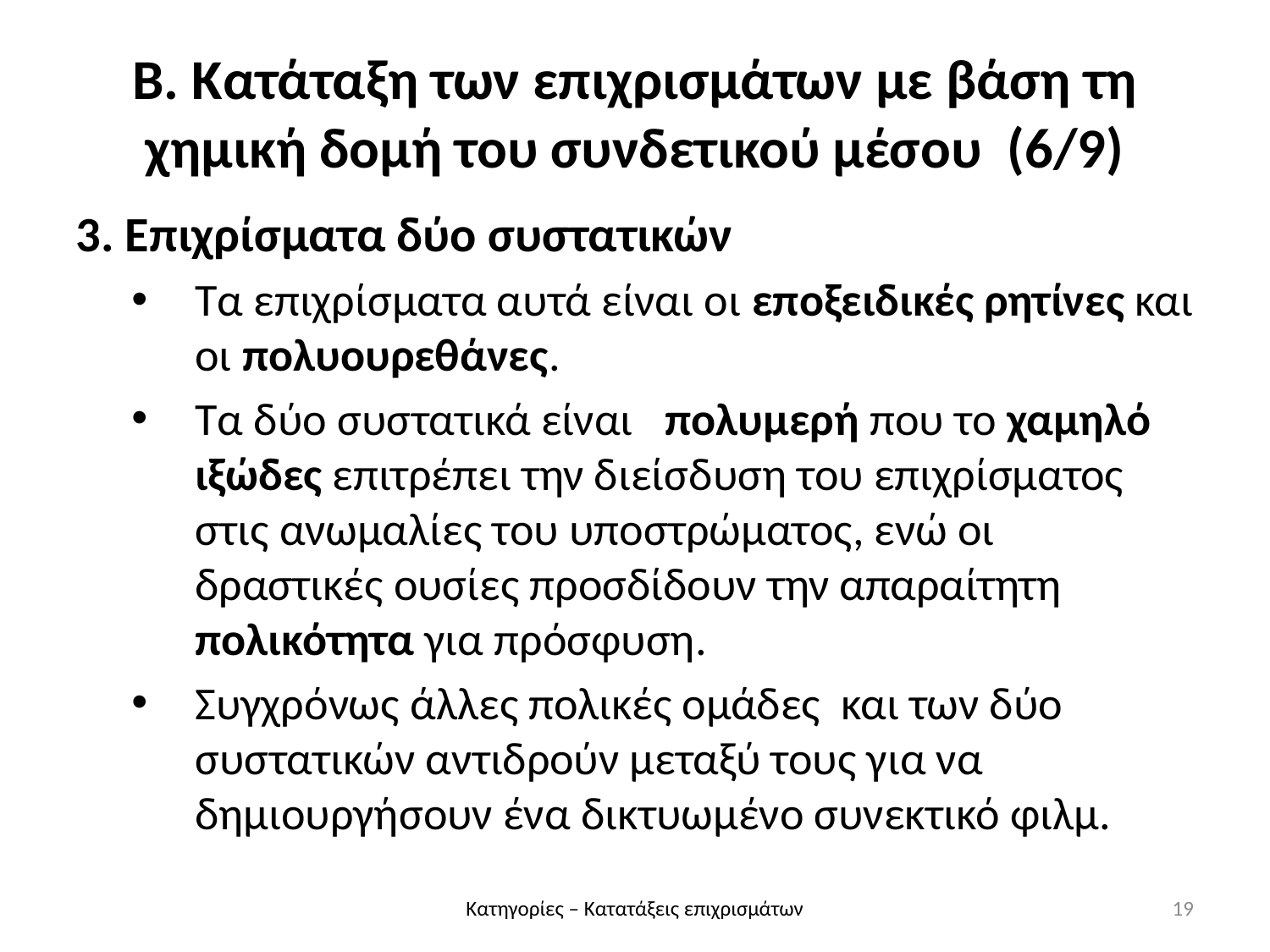

B. Κατάταξη των επιχρισμάτων με βάση τη χημική δομή του συνδετικού μέσου  (6/9)
3. Επιχρίσματα δύο συστατικών
Τα επιχρίσματα αυτά είναι οι εποξειδικές ρητίνες και οι πολυουρεθάνες.
Τα δύο συστατικά είναι   πολυμερή που το χαμηλό ιξώδες επιτρέπει την διείσδυση του επιχρίσματος στις ανωμαλίες του υποστρώματος, ενώ οι δραστικές ουσίες προσδίδουν την απαραίτητη πολικότητα για πρόσφυση.
Συγχρόνως άλλες πολικές ομάδες  και των δύο συστατικών αντιδρούν μεταξύ τους για να δημιουργήσουν ένα δικτυωμένο συνεκτικό φιλμ.

Κατηγορίες – Κατατάξεις επιχρισμάτων
19